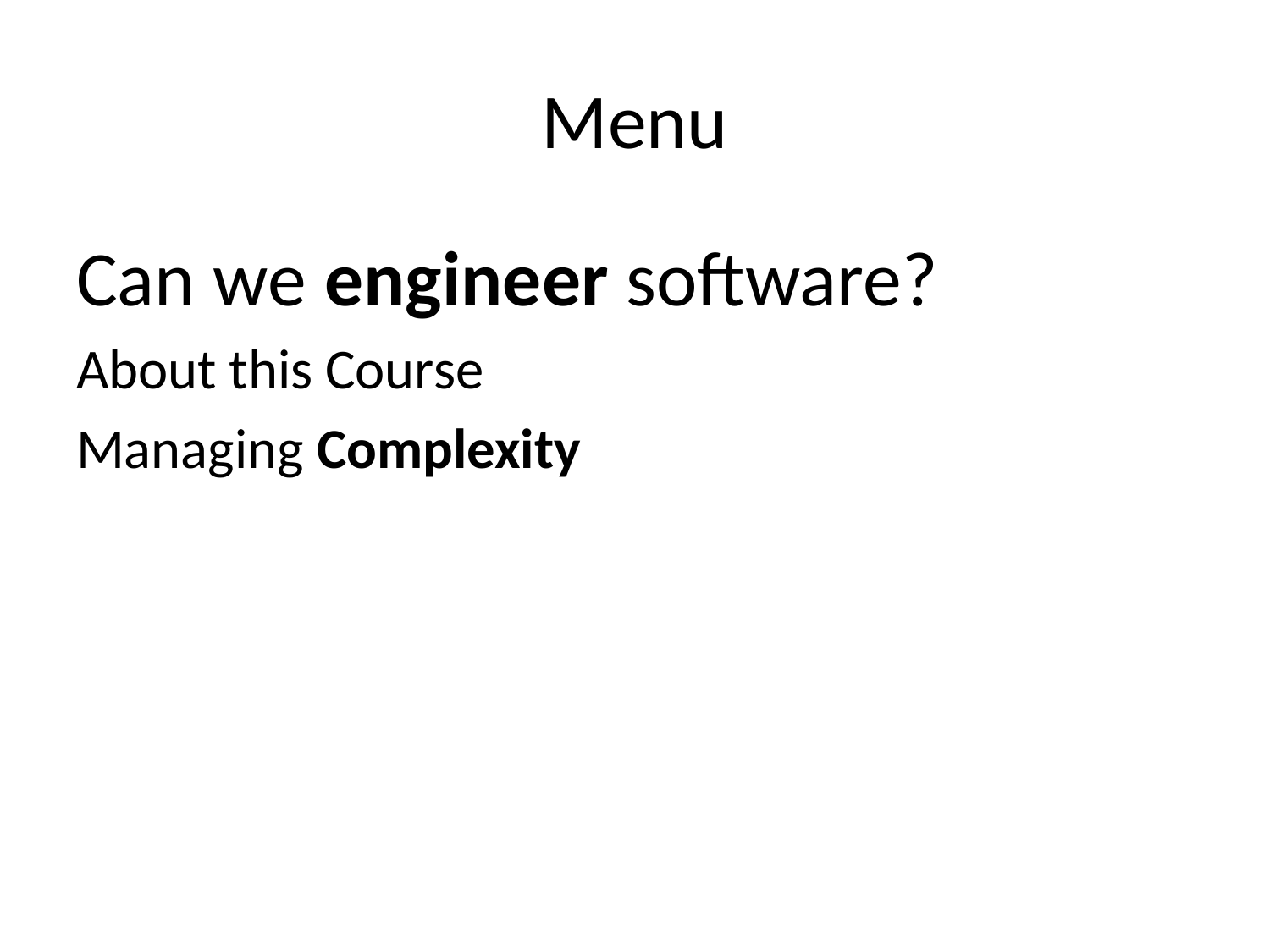

# Menu
Can we engineer software?
About this Course
Managing Complexity